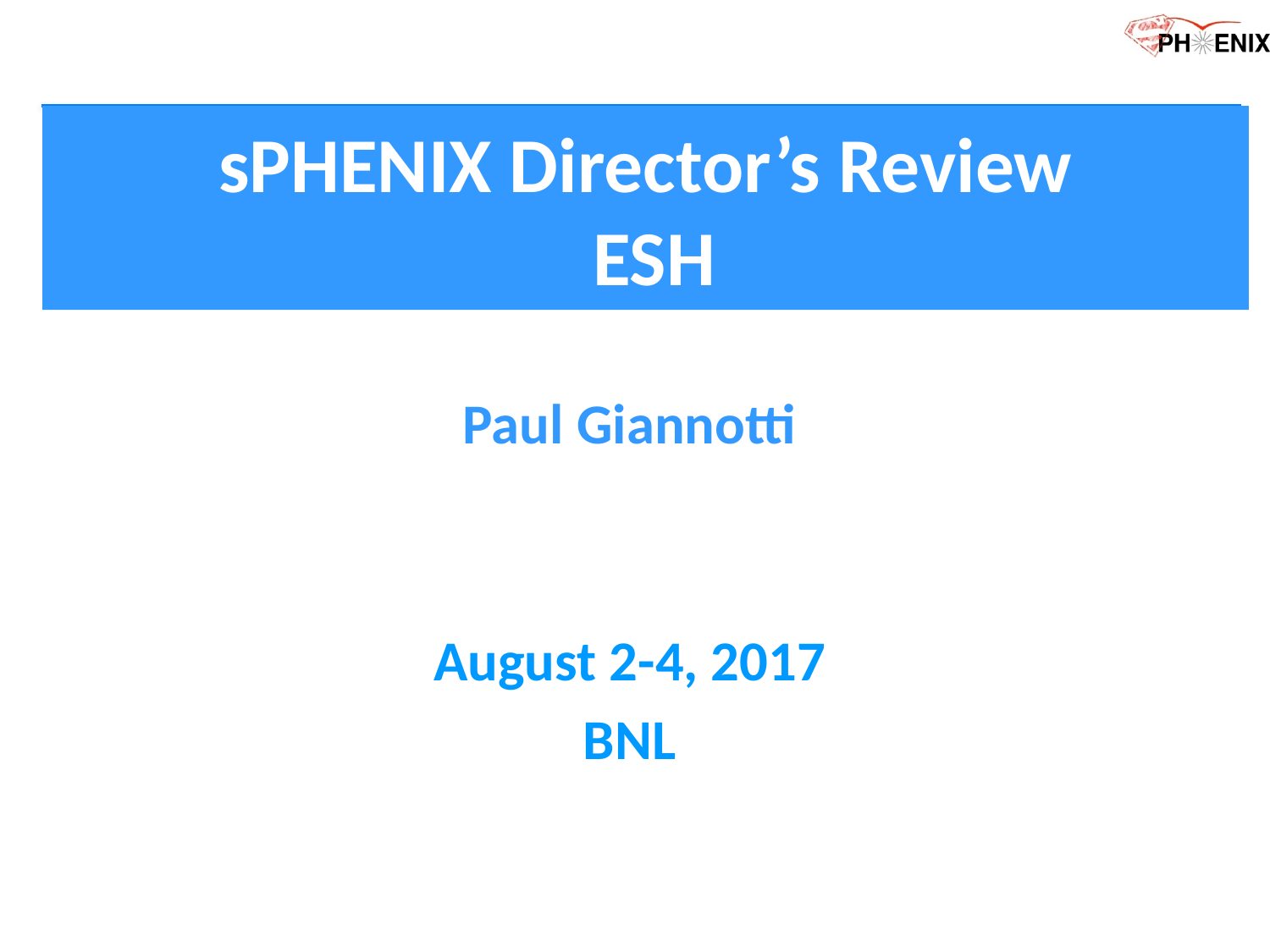

# sPHENIX Director’s Review ESH
Paul Giannotti

August 2-4, 2017
BNL